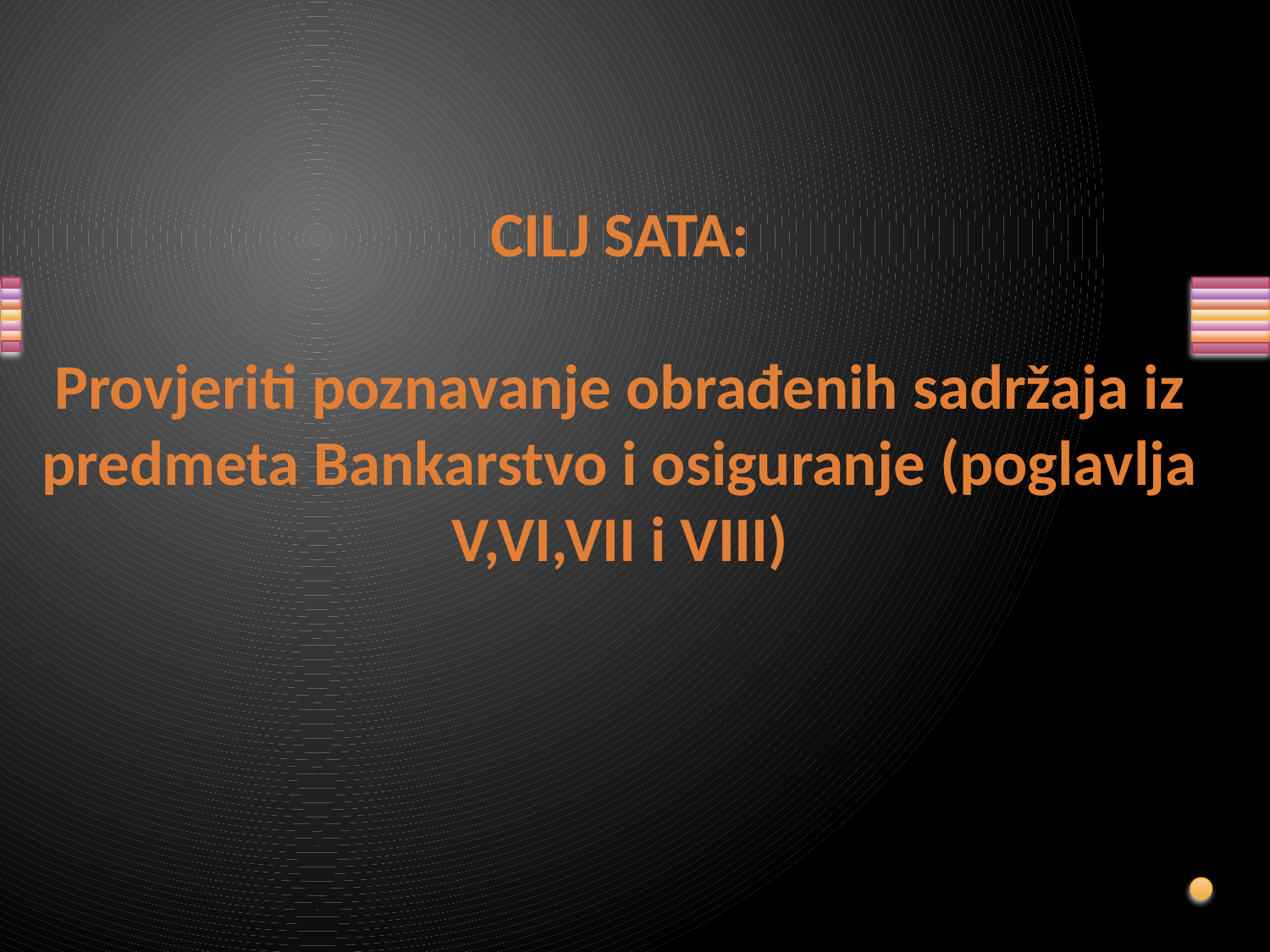

CILJ SATA:

Provjeriti poznavanje obrađenih sadržaja iz predmeta Bankarstvo i osiguranje (poglavlja V,VI,VII i VIII)